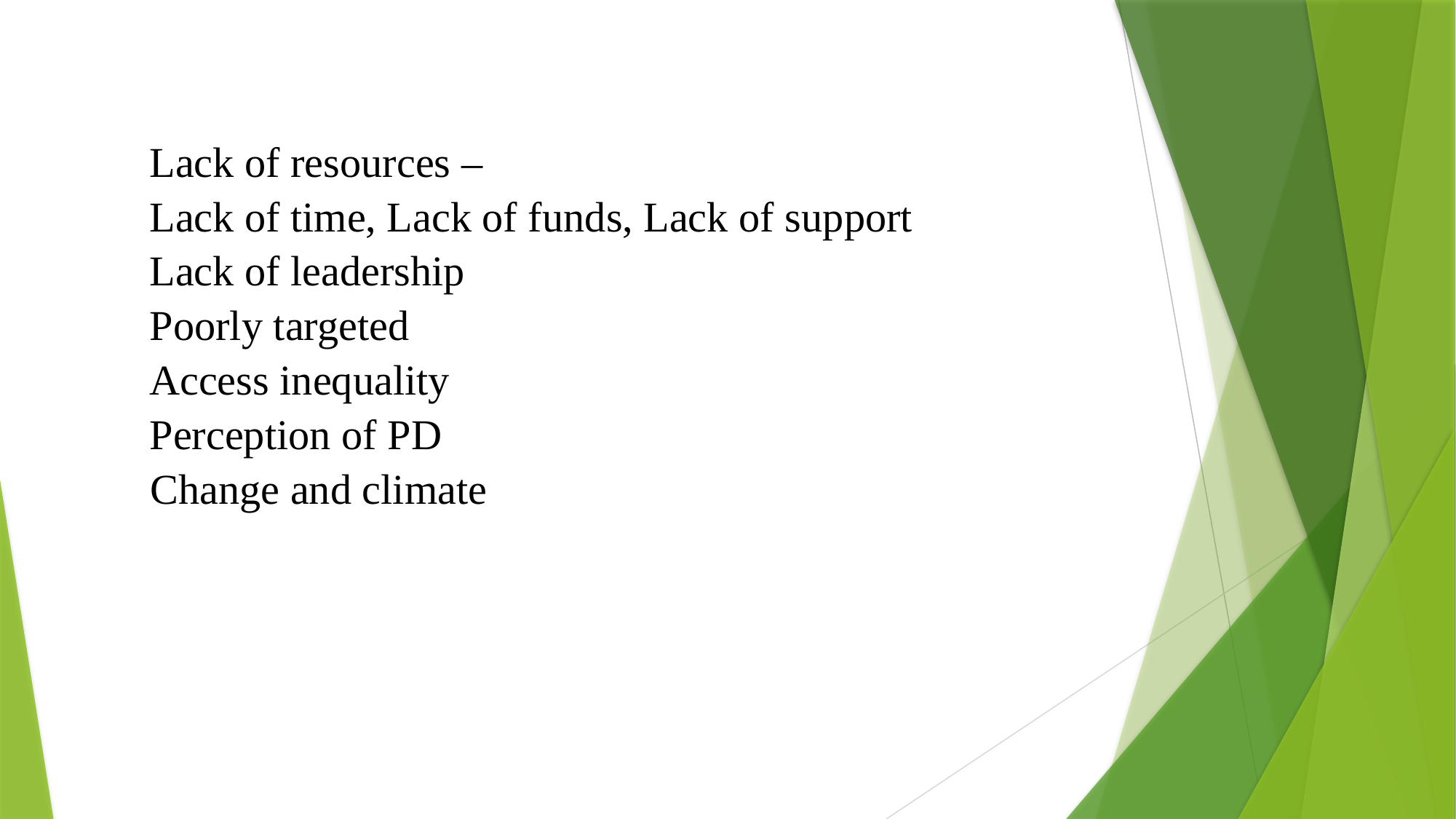

Lack of resources –

Lack of time, Lack of funds, Lack of support

Lack of leadership

Poorly targeted

Access inequality

Perception of PD

	Change and climate